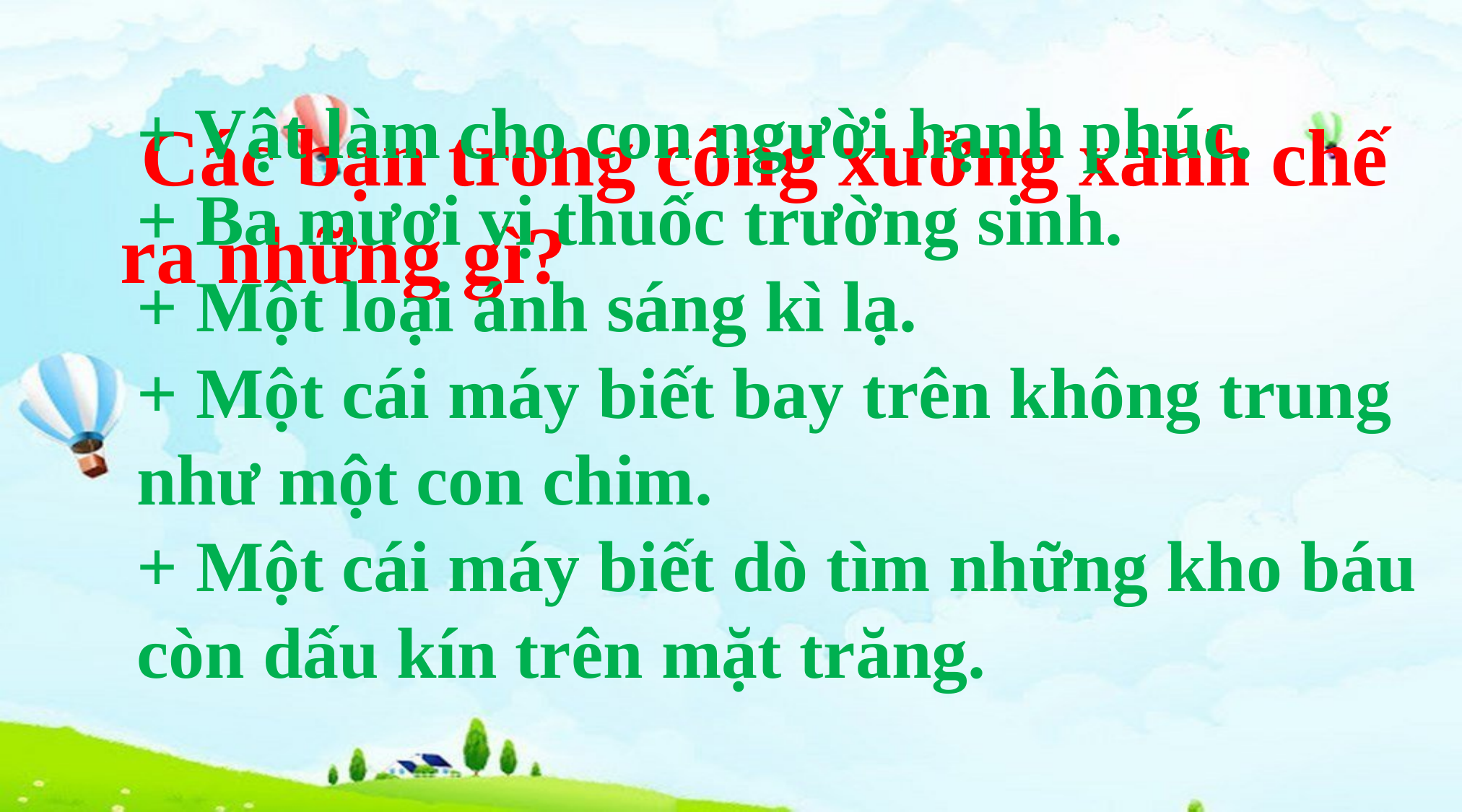

+ Vật làm cho con người hạnh phúc.
+ Ba mươi vị thuốc trường sinh.
+ Một loại ánh sáng kì lạ.
+ Một cái máy biết bay trên không trung như một con chim.
+ Một cái máy biết dò tìm những kho báu còn dấu kín trên mặt trăng.
 Các bạn trong công xưởng xanh chế ra những gì?